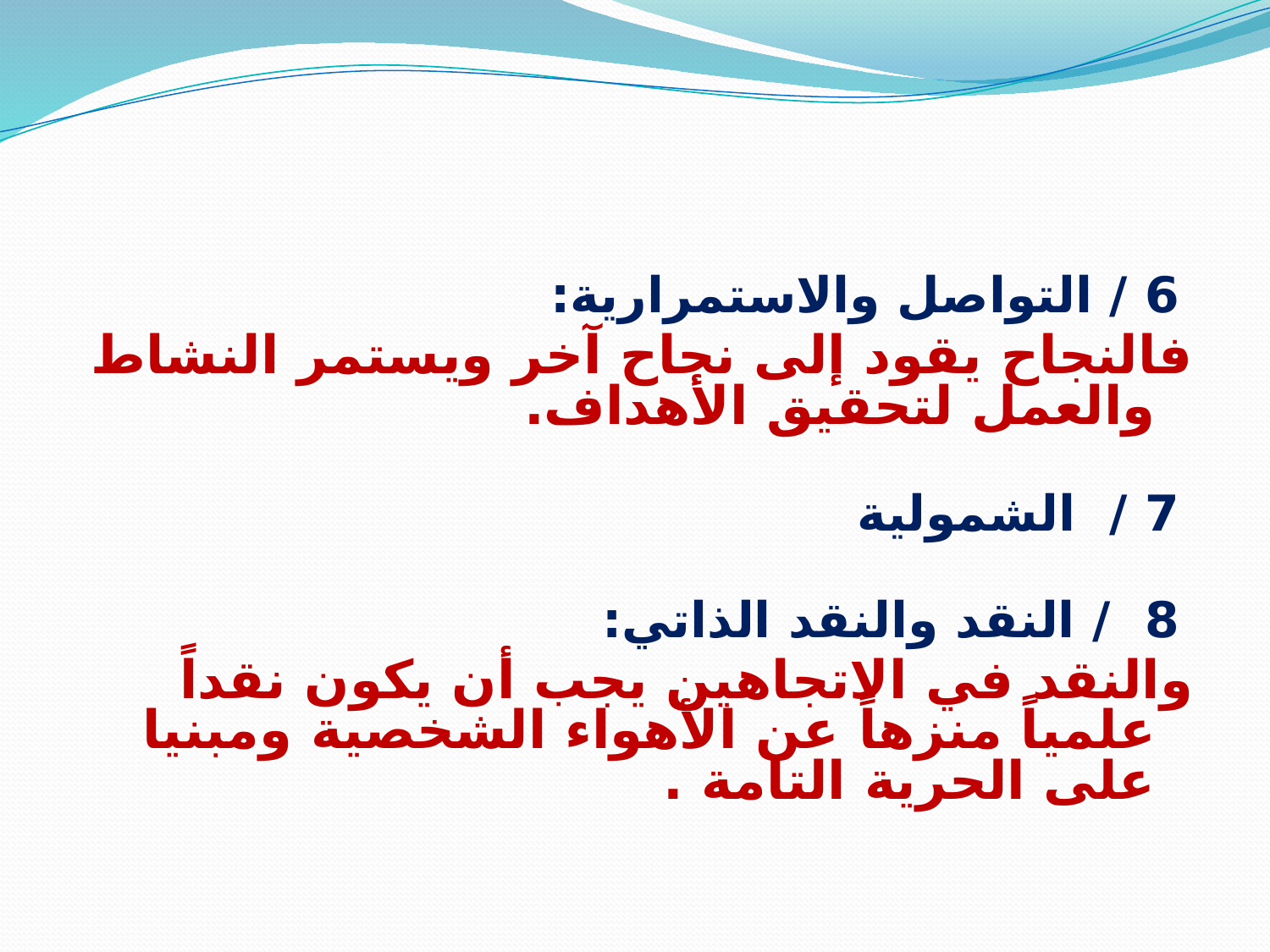

6 / التواصل والاستمرارية:
فالنجاح يقود إلى نجاح آخر ويستمر النشاط والعمل لتحقيق الأهداف.

 7 /  الشمولية

 8  / النقد والنقد الذاتي:
والنقد في الاتجاهين يجب أن يكون نقداً علمياً منزهاً عن الأهواء الشخصية ومبنيا على الحرية التامة .